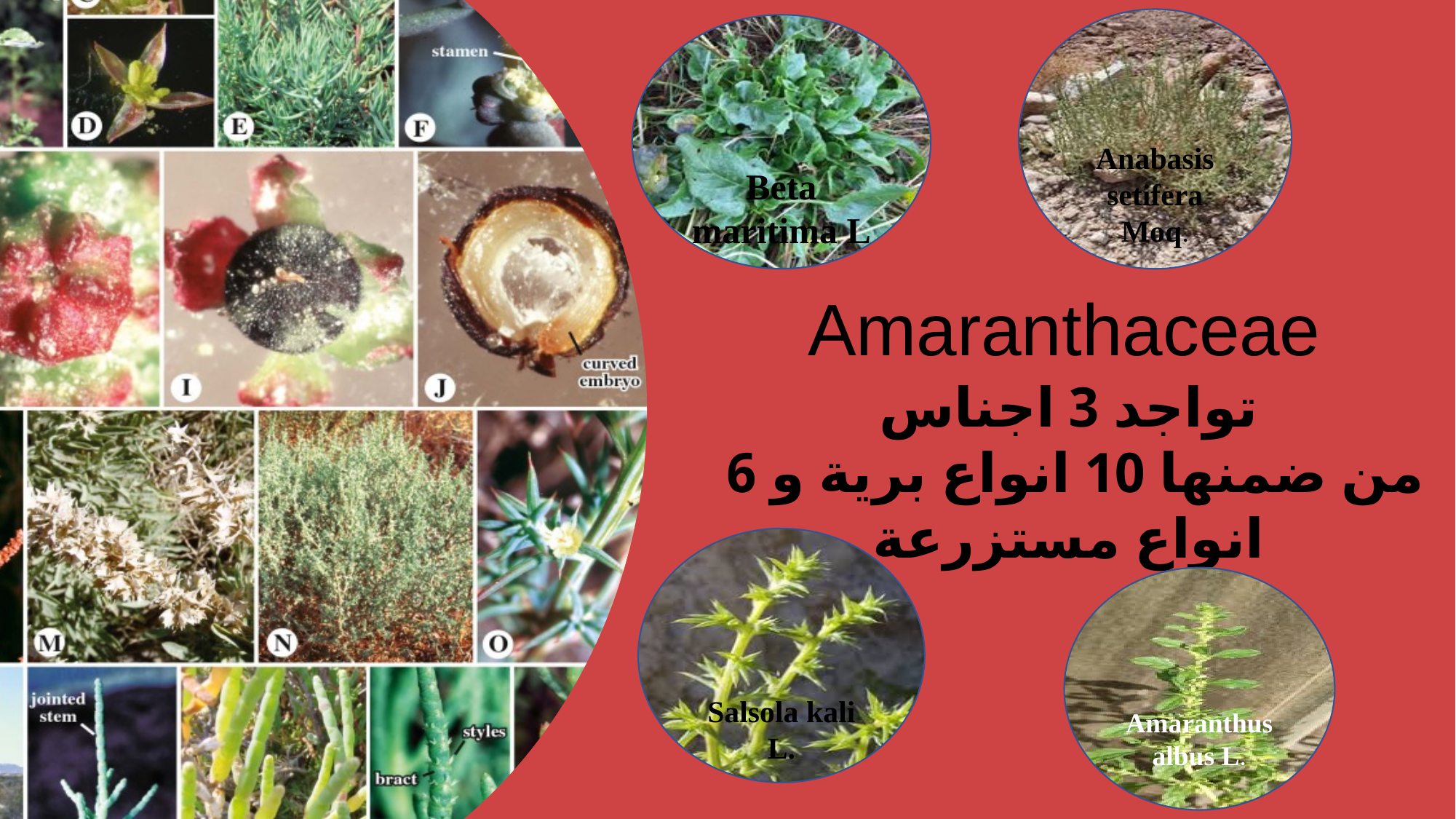

Anabasis setifera Moq.

Beta maritima L
Amaranthaceae
تواجد 3 اجناس
من ضمنها 10 انواع برية و 6 انواع مستزرعة

Salsola kali L.

Amaranthus albus L.